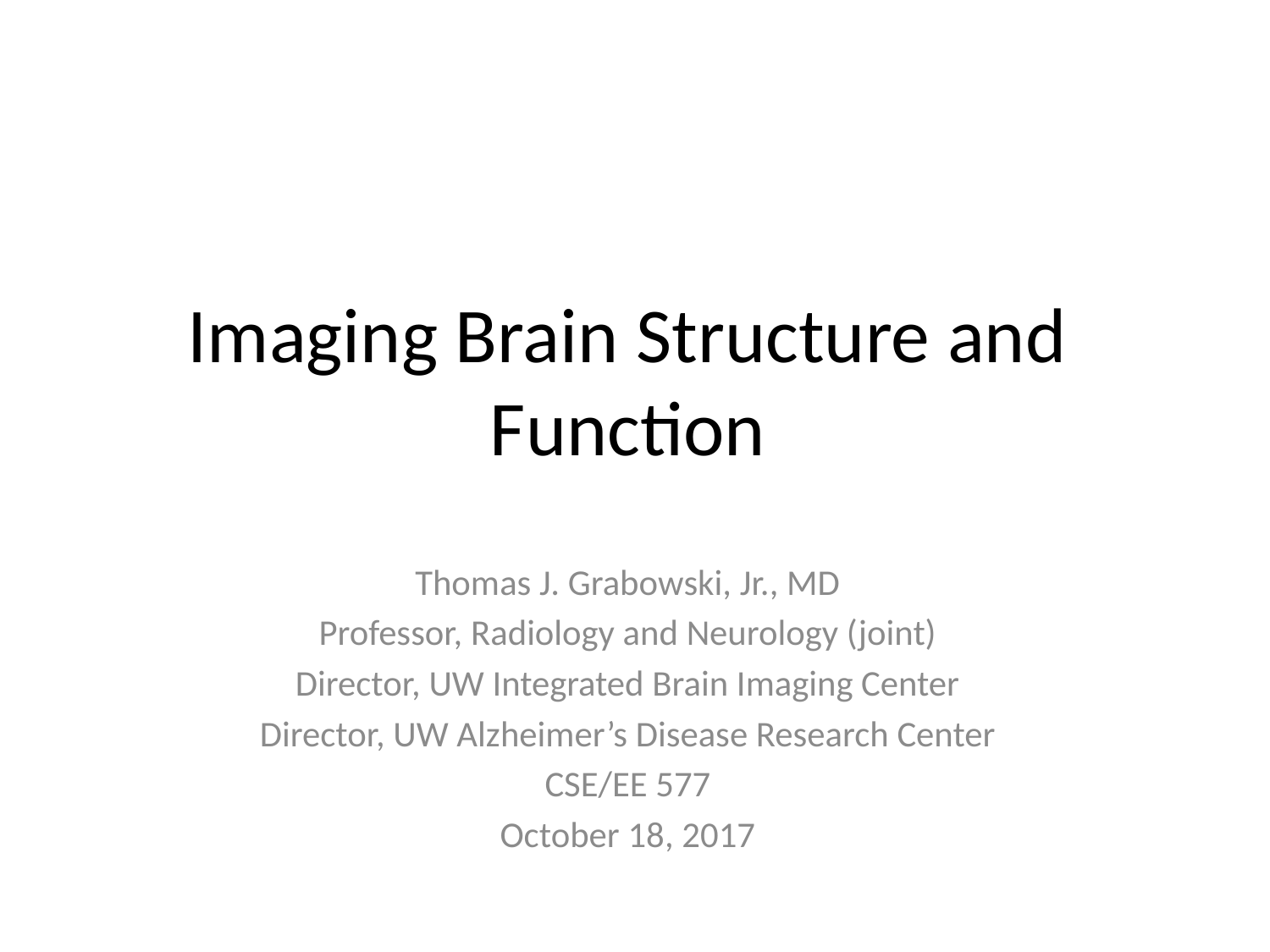

# Imaging Brain Structure and Function
Thomas J. Grabowski, Jr., MD
Professor, Radiology and Neurology (joint)
Director, UW Integrated Brain Imaging Center
Director, UW Alzheimer’s Disease Research Center
CSE/EE 577
October 18, 2017